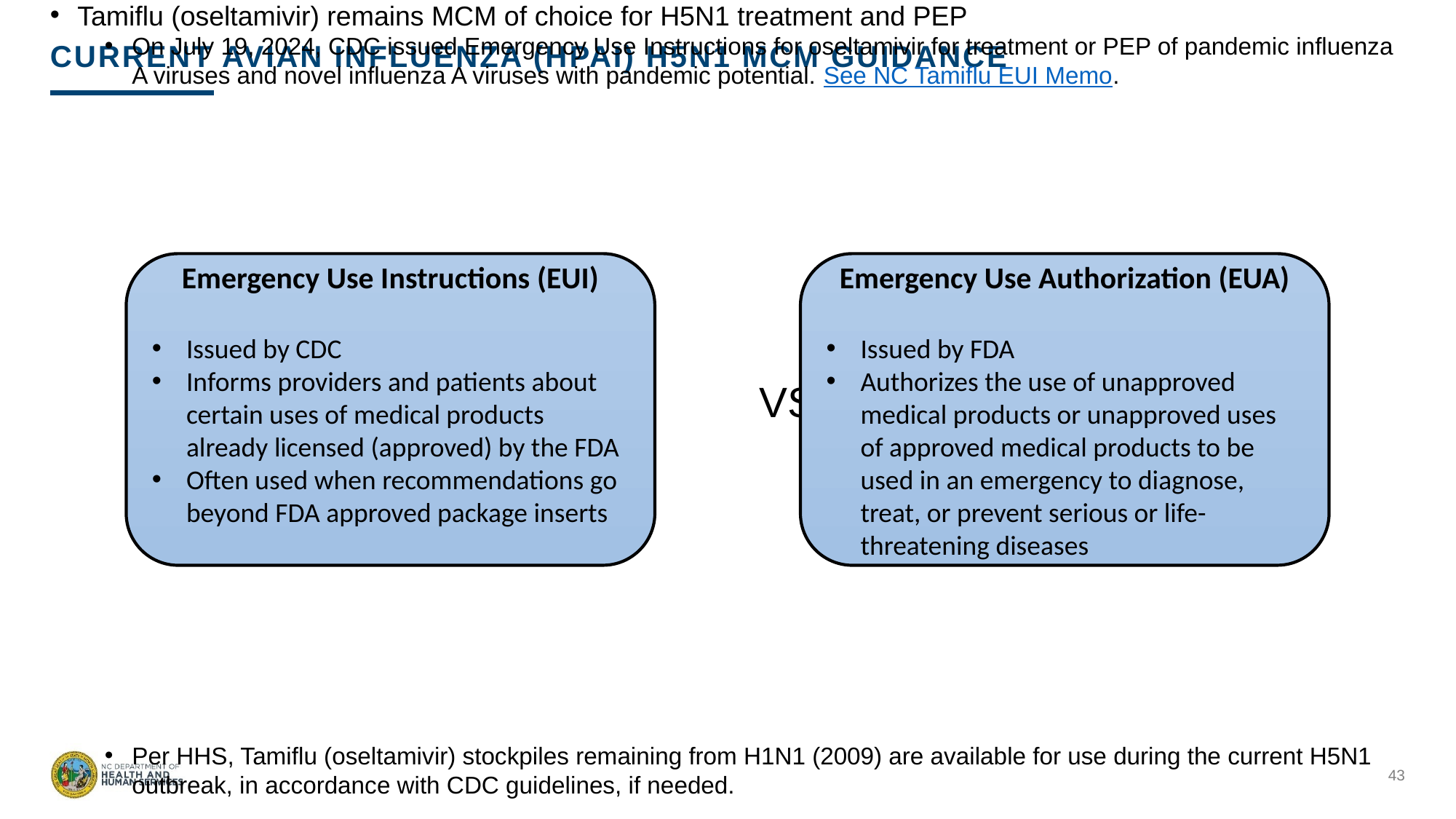

# Current Avian Influenza (HPAI) H5N1 MCM guidance
Tamiflu (oseltamivir) remains MCM of choice for H5N1 treatment and PEP
On July 19, 2024, CDC issued Emergency Use Instructions for oseltamivir for treatment or PEP of pandemic influenza A viruses and novel influenza A viruses with pandemic potential. See NC Tamiflu EUI Memo.

						VS

Per HHS, Tamiflu (oseltamivir) stockpiles remaining from H1N1 (2009) are available for use during the current H5N1 outbreak, in accordance with CDC guidelines, if needed.

Emergency Use Instructions (EUI)

Issued by CDC
Informs providers and patients about certain uses of medical products already licensed (approved) by the FDA
Often used when recommendations go beyond FDA approved package inserts

Emergency Use Authorization (EUA)

Issued by FDA
Authorizes the use of unapproved medical products or unapproved uses of approved medical products to be used in an emergency to diagnose, treat, or prevent serious or life-threatening diseases